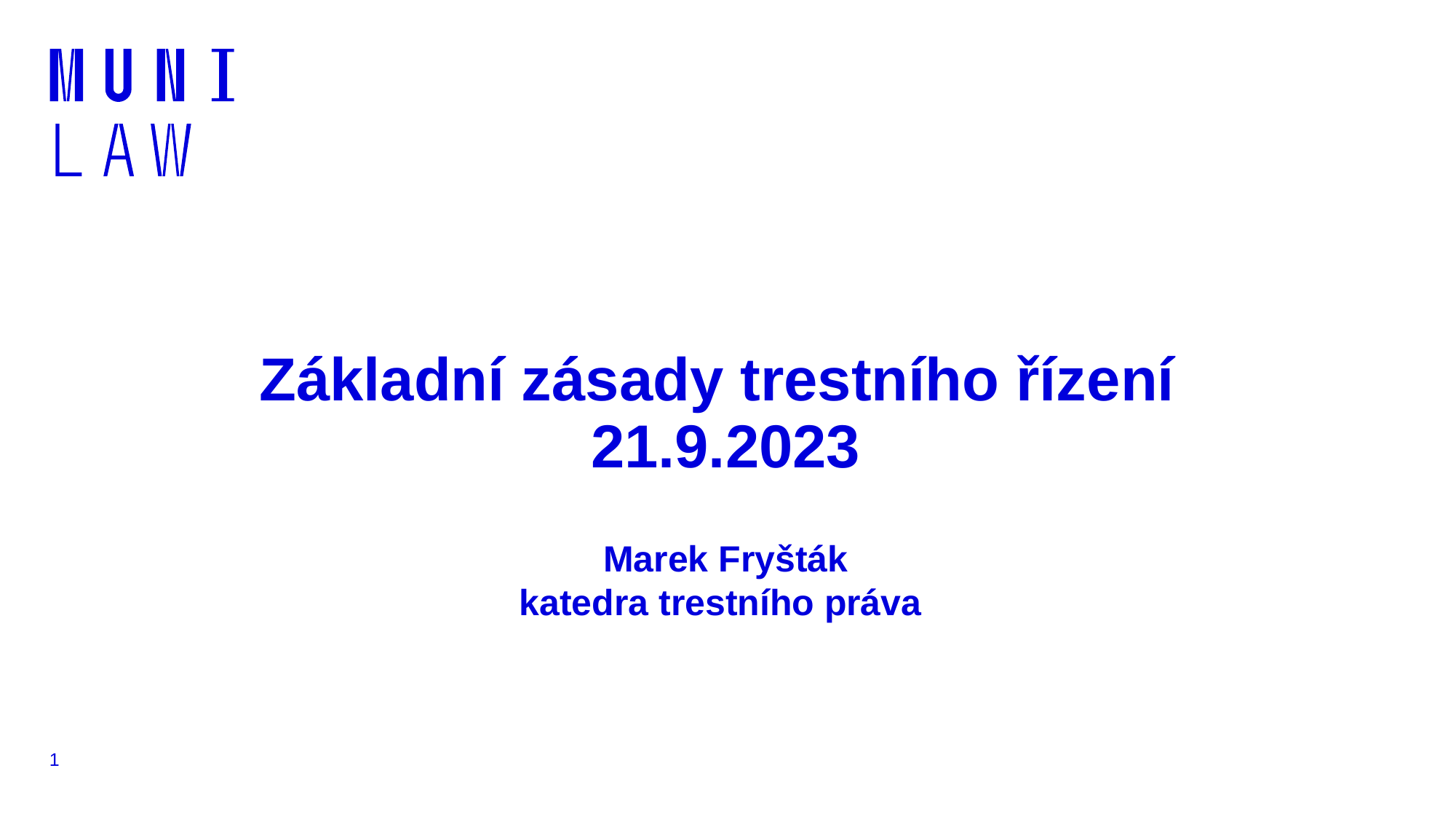

# Základní zásady trestního řízení 21.9.2023

Marek Fryšták
katedra trestního práva
1